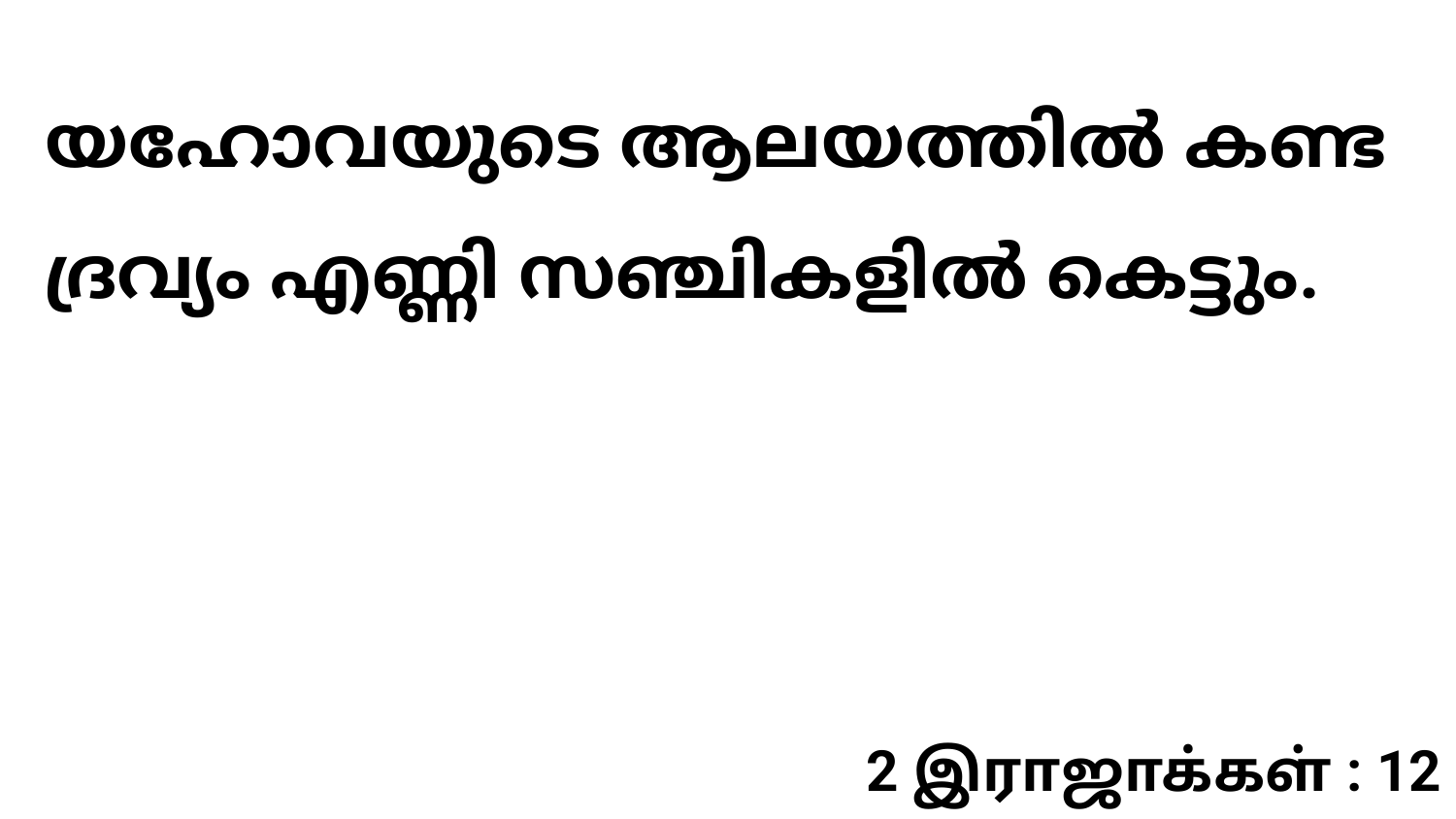

യഹോവയുടെ ആലയത്തിൽ കണ്ട ദ്രവ്യം എണ്ണി സഞ്ചികളിൽ കെട്ടും.
2 இராஜாக்கள் : 12